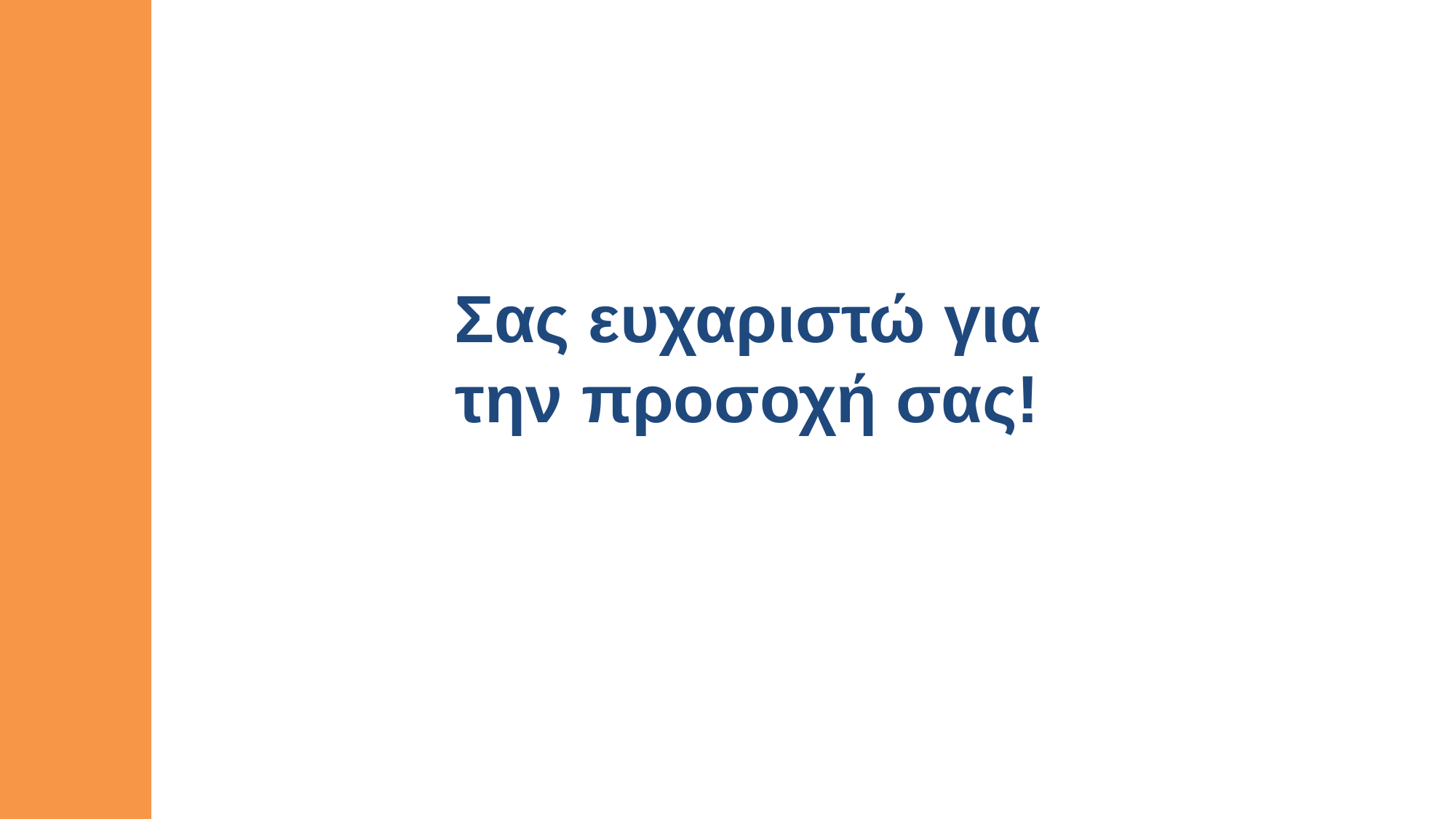

Προτάσεις για περαιτέρω έρευνα:
Σας ευχαριστώ για την προσοχή σας!